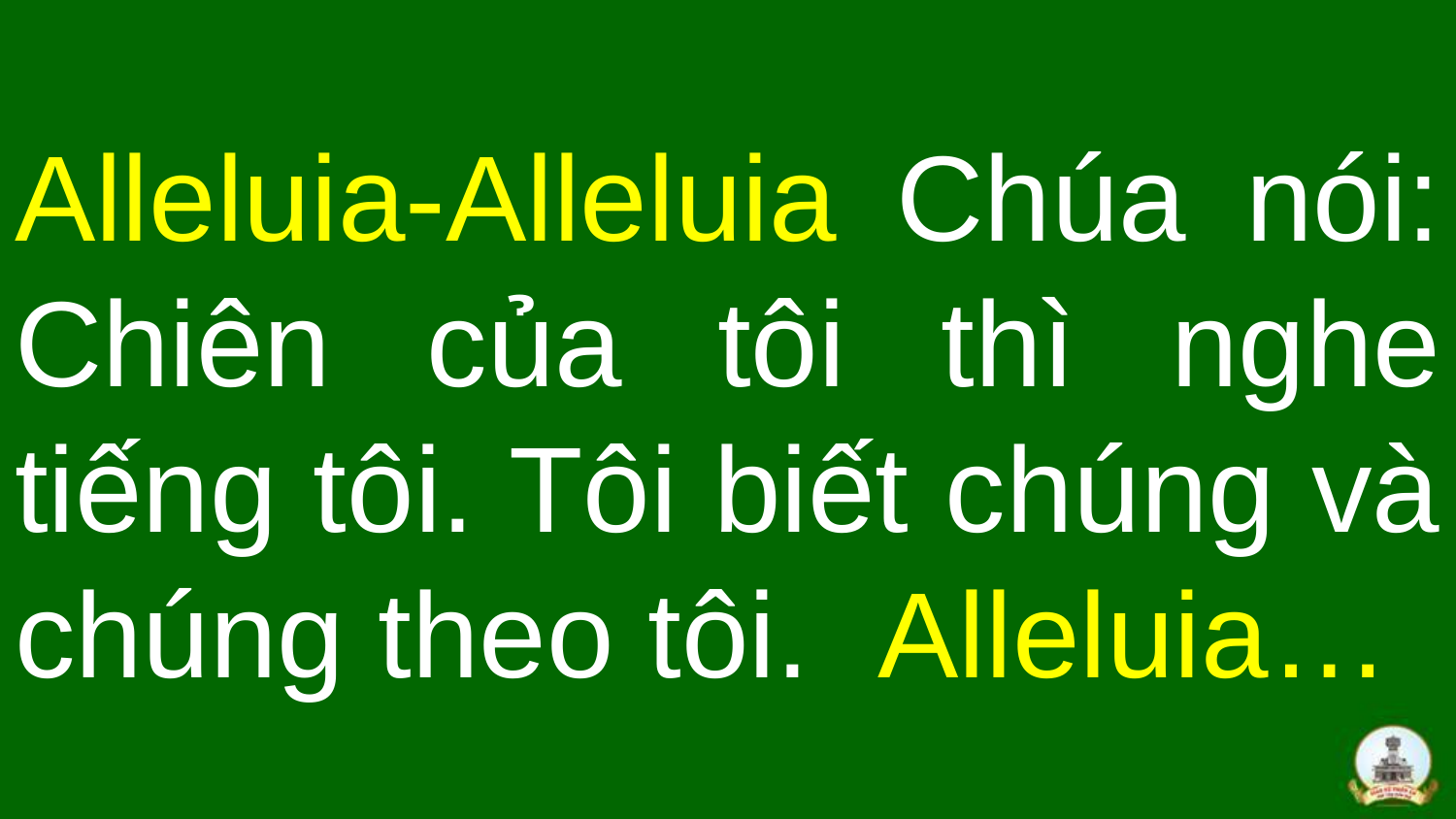

# Alleluia-Alleluia Chúa nói: Chiên của tôi thì nghe tiếng tôi. Tôi biết chúng và chúng theo tôi.  Alleluia…